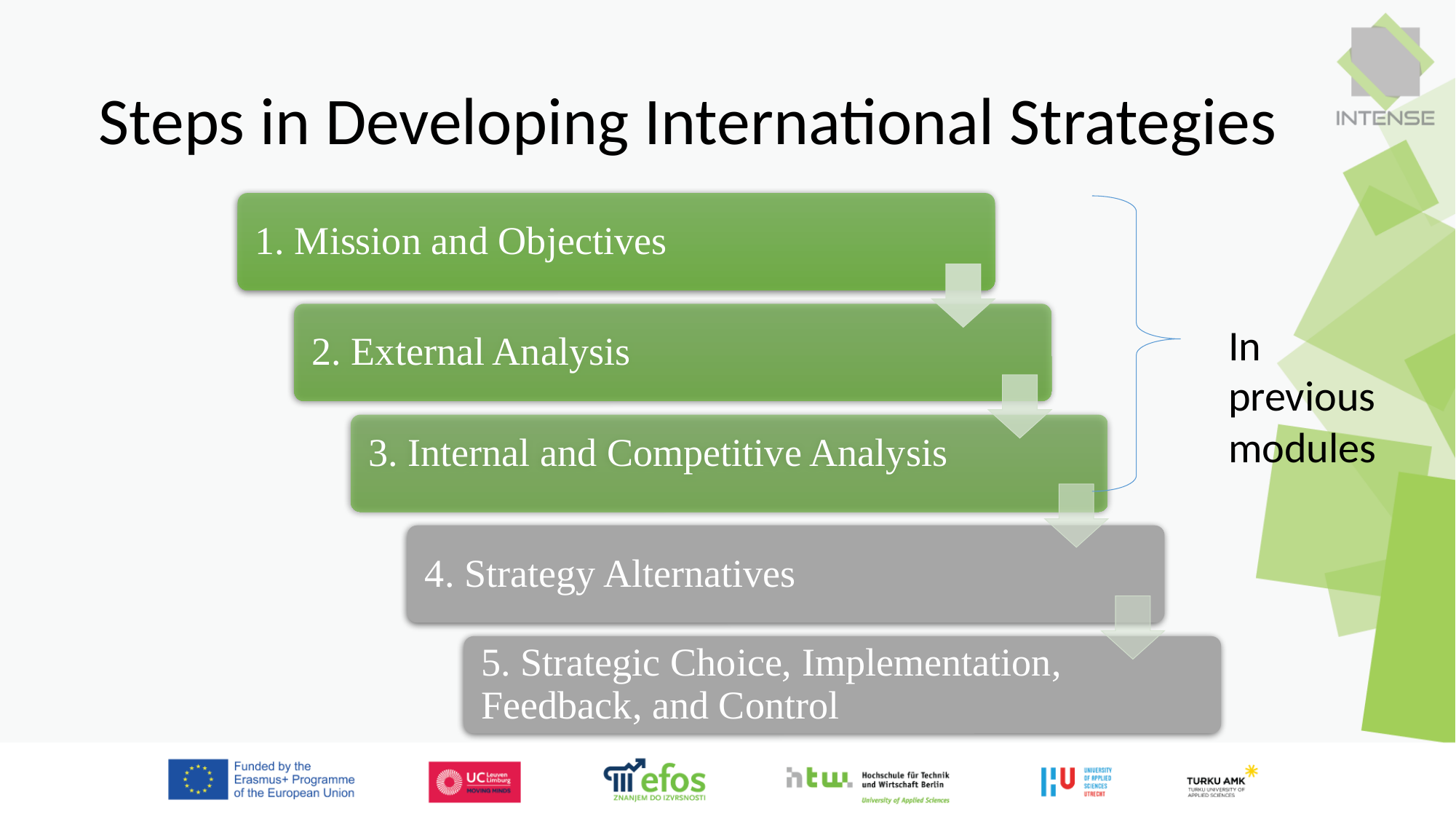

# Steps in Developing International Strategies
1. Mission and Objectives
2. External Analysis
3. Internal and Competitive Analysis
4. Strategy Alternatives
5. Strategic Choice, Implementation, Feedback, and Control

In previous modules
2